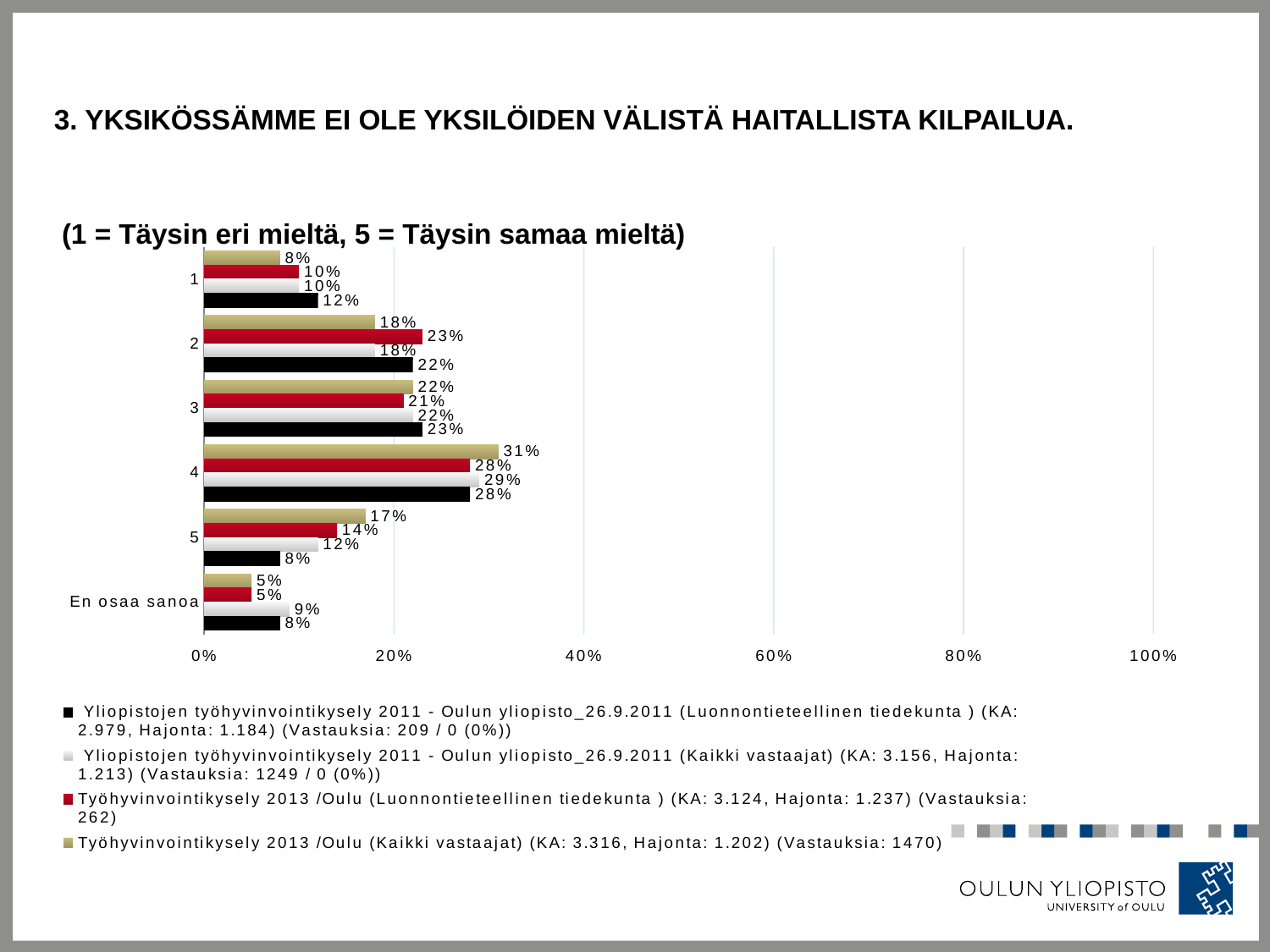

# 3. Yksikössämme ei ole yksilöiden välistä haitallista kilpailua.
 (1 = Täysin eri mieltä, 5 = Täysin samaa mieltä)

### Chart

| Category | Työhyvinvointikysely 2013 /Oulu (Kaikki vastaajat) (KA: 3.316, Hajonta: 1.202) (Vastauksia: 1470) | Työhyvinvointikysely 2013 /Oulu (Luonnontieteellinen tiedekunta ) (KA: 3.124, Hajonta: 1.237) (Vastauksia: 262) |  Yliopistojen työhyvinvointikysely 2011 - Oulun yliopisto_26.9.2011 (Kaikki vastaajat) (KA: 3.156, Hajonta: 1.213) (Vastauksia: 1249 / 0 (0%)) |  Yliopistojen työhyvinvointikysely 2011 - Oulun yliopisto_26.9.2011 (Luonnontieteellinen tiedekunta ) (KA: 2.979, Hajonta: 1.184) (Vastauksia: 209 / 0 (0%)) |
|---|---|---|---|---|
| 1 | 0.08 | 0.1 | 0.1 | 0.12 |
| 2 | 0.18 | 0.23 | 0.18 | 0.22 |
| 3 | 0.22 | 0.21 | 0.22 | 0.23 |
| 4 | 0.31 | 0.28 | 0.29 | 0.28 |
| 5 | 0.17 | 0.14 | 0.12 | 0.08 |
| En osaa sanoa | 0.05 | 0.05 | 0.09 | 0.08 |